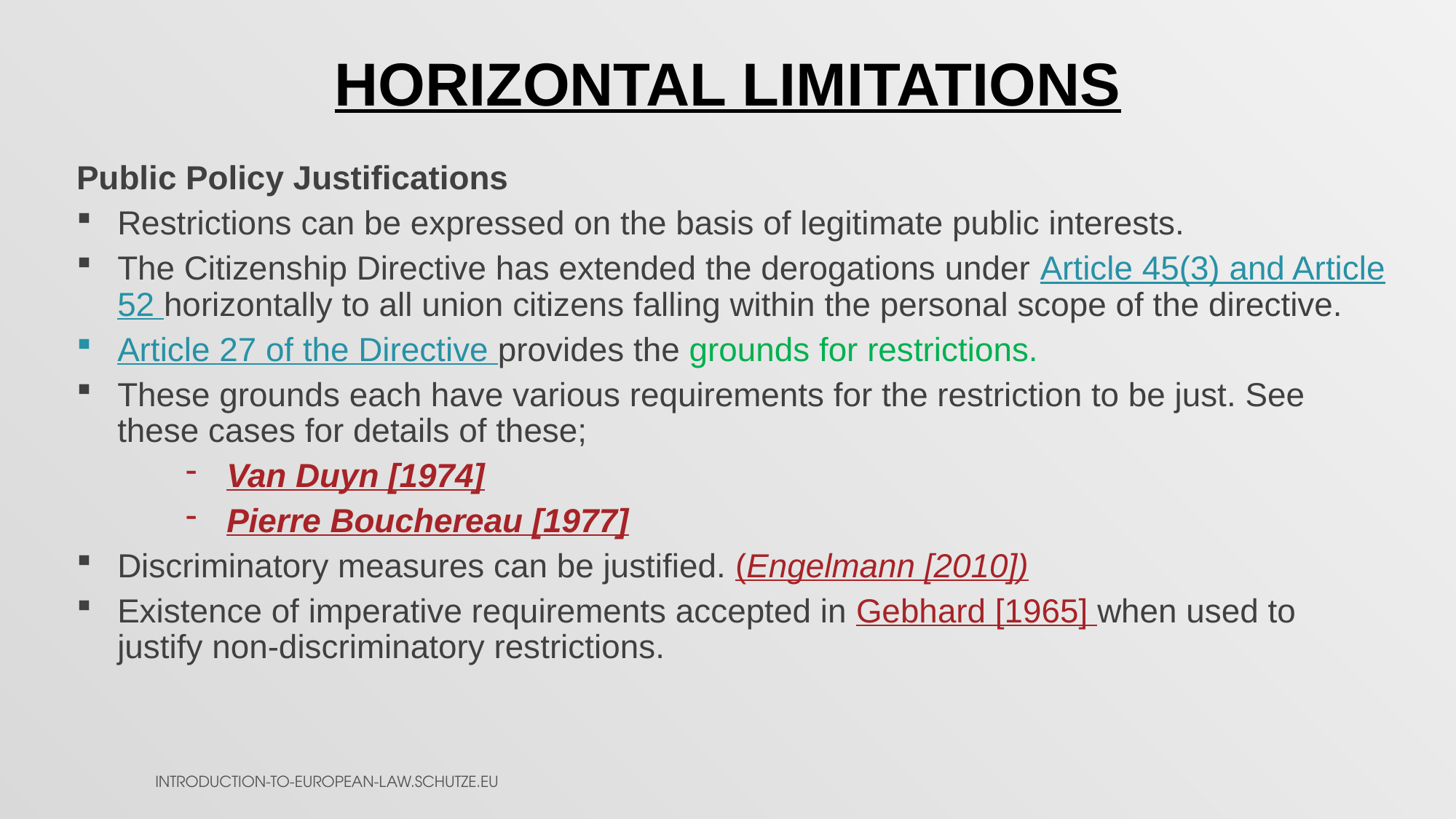

HORIZONTAL LIMITATIONS

Public Policy Justifications
Restrictions can be expressed on the basis of legitimate public interests.
The Citizenship Directive has extended the derogations under Article 45(3) and Article 52 horizontally to all union citizens falling within the personal scope of the directive.
Article 27 of the Directive provides the grounds for restrictions.
These grounds each have various requirements for the restriction to be just. See these cases for details of these;
Van Duyn [1974]
Pierre Bouchereau [1977]
Discriminatory measures can be justified. (Engelmann [2010])
Existence of imperative requirements accepted in Gebhard [1965] when used to justify non-discriminatory restrictions.

INTRODUCTION-TO-EUROPEAN-LAW.SCHUTZE.EU